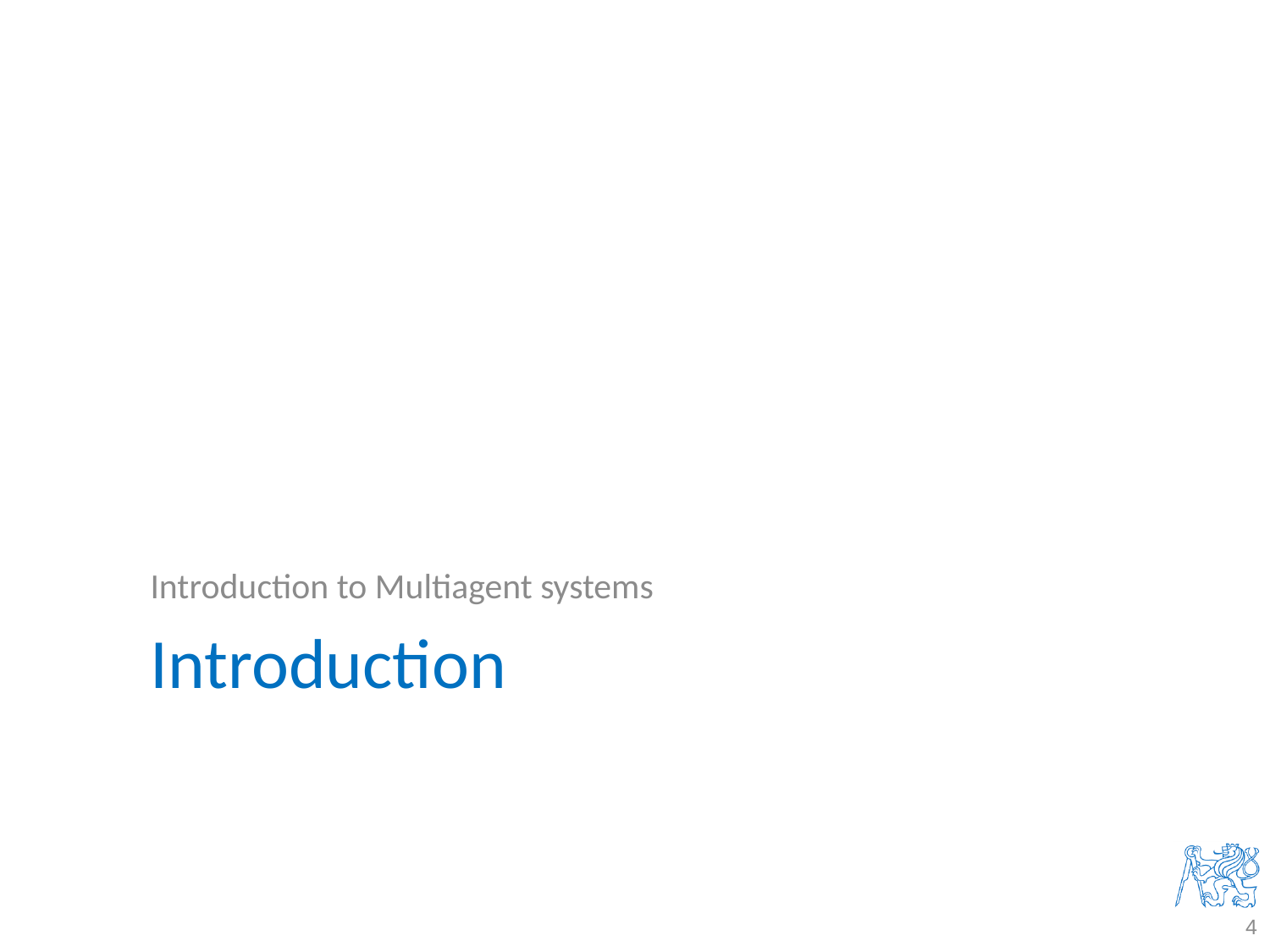

Introduction to Multiagent systems
# Introduction
4